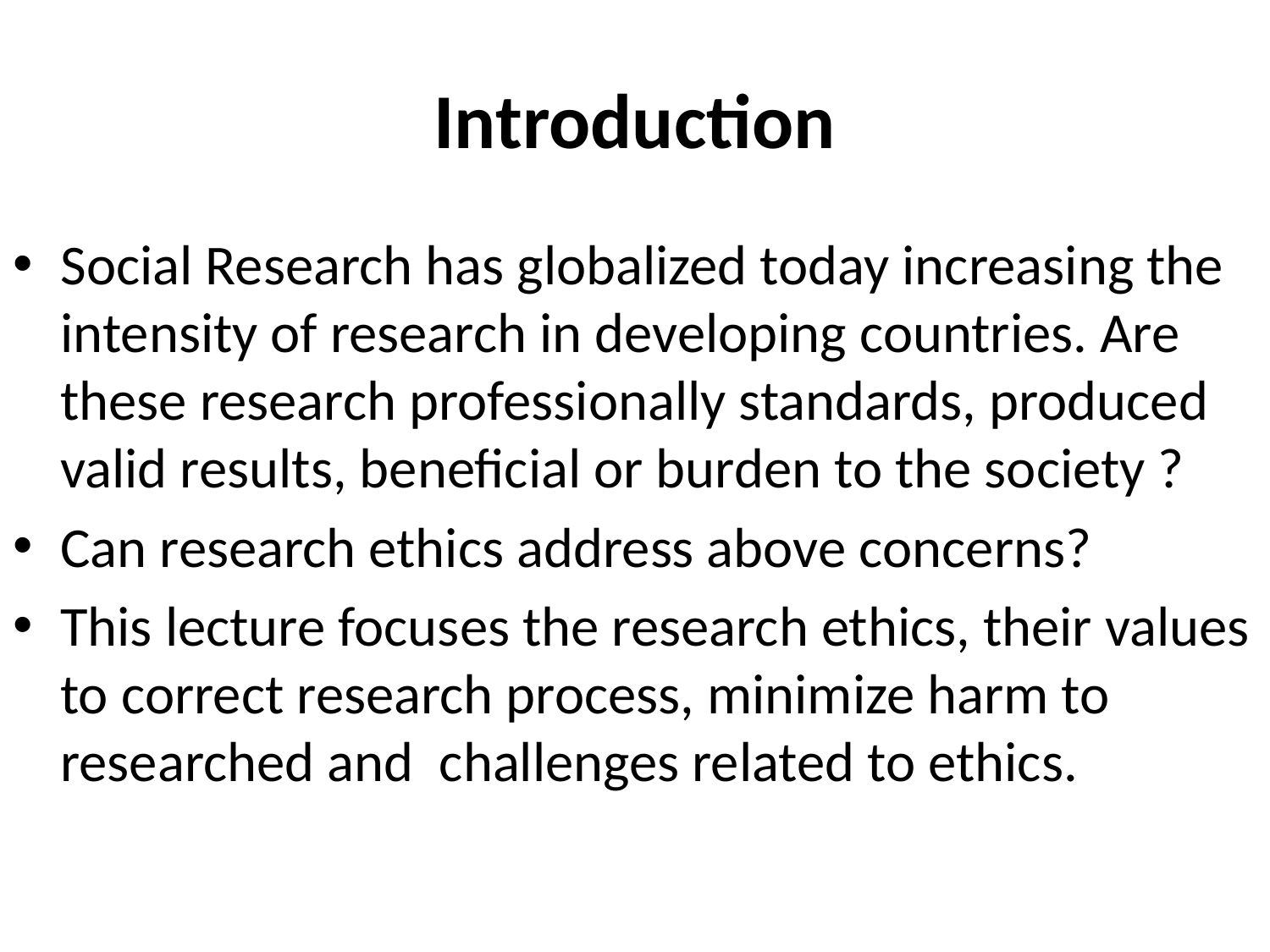

# Introduction
Social Research has globalized today increasing the intensity of research in developing countries. Are these research professionally standards, produced valid results, beneficial or burden to the society ?
Can research ethics address above concerns?
This lecture focuses the research ethics, their values to correct research process, minimize harm to researched and  challenges related to ethics.